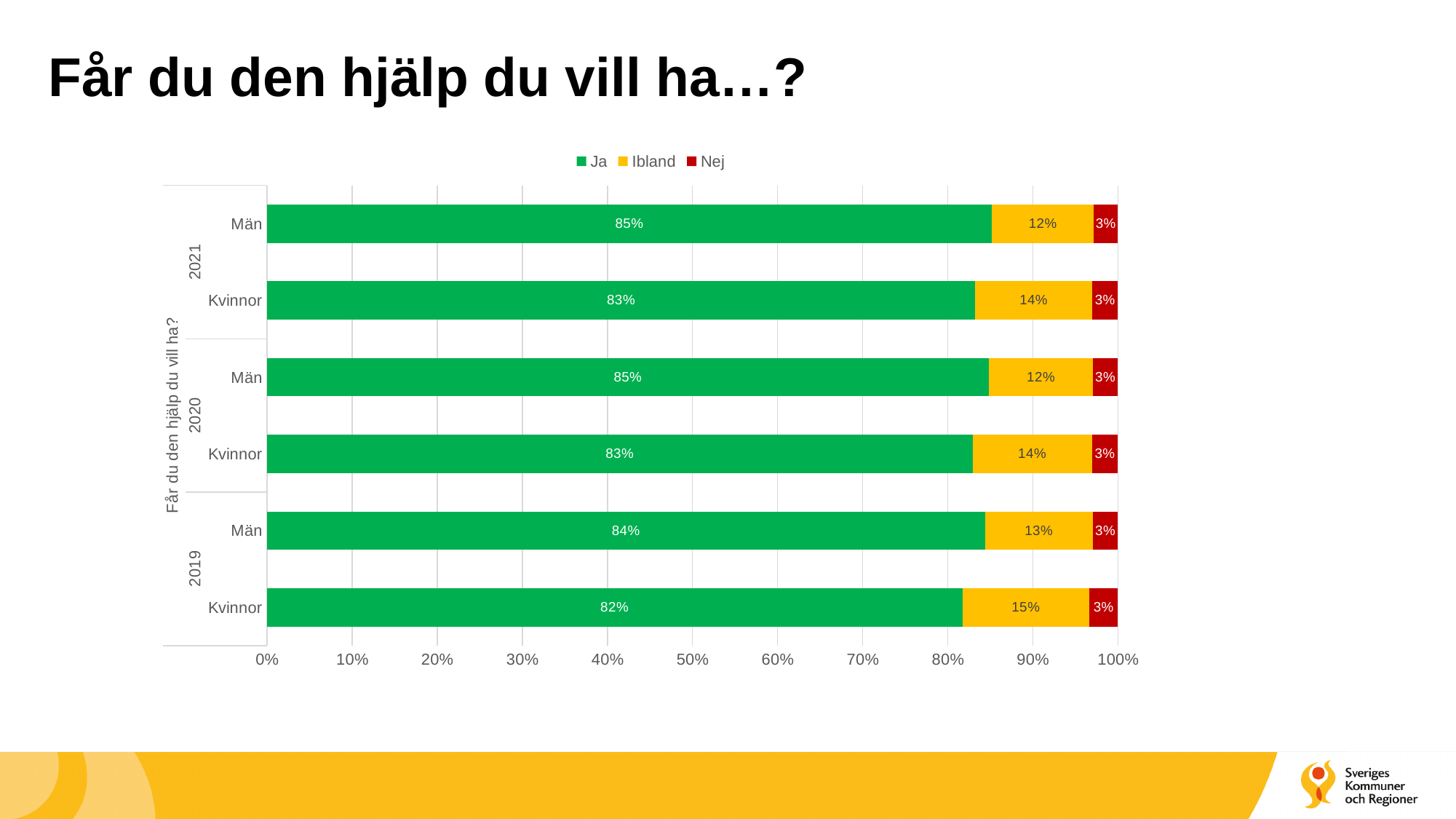

# Får du den hjälp du vill ha…?

### Chart

| Category | Ja | Ibland | Nej |
|---|---|---|---|
| Kvinnor | 0.8172043010752689 | 0.14934289127837516 | 0.03345280764635603 |
| Män | 0.84383540251425 | 0.12664948856094324 | 0.029515108924806747 |
| Kvinnor | 0.8293116586233172 | 0.1401236135805605 | 0.030564727796122258 |
| Män | 0.8485688543904637 | 0.12204587982535173 | 0.029385265784184628 |
| Kvinnor | 0.8324291333242914 | 0.13746100637461006 | 0.030109860301098603 |
| Män | 0.8519118962432916 | 0.1198009838998211 | 0.0282871198568873 |